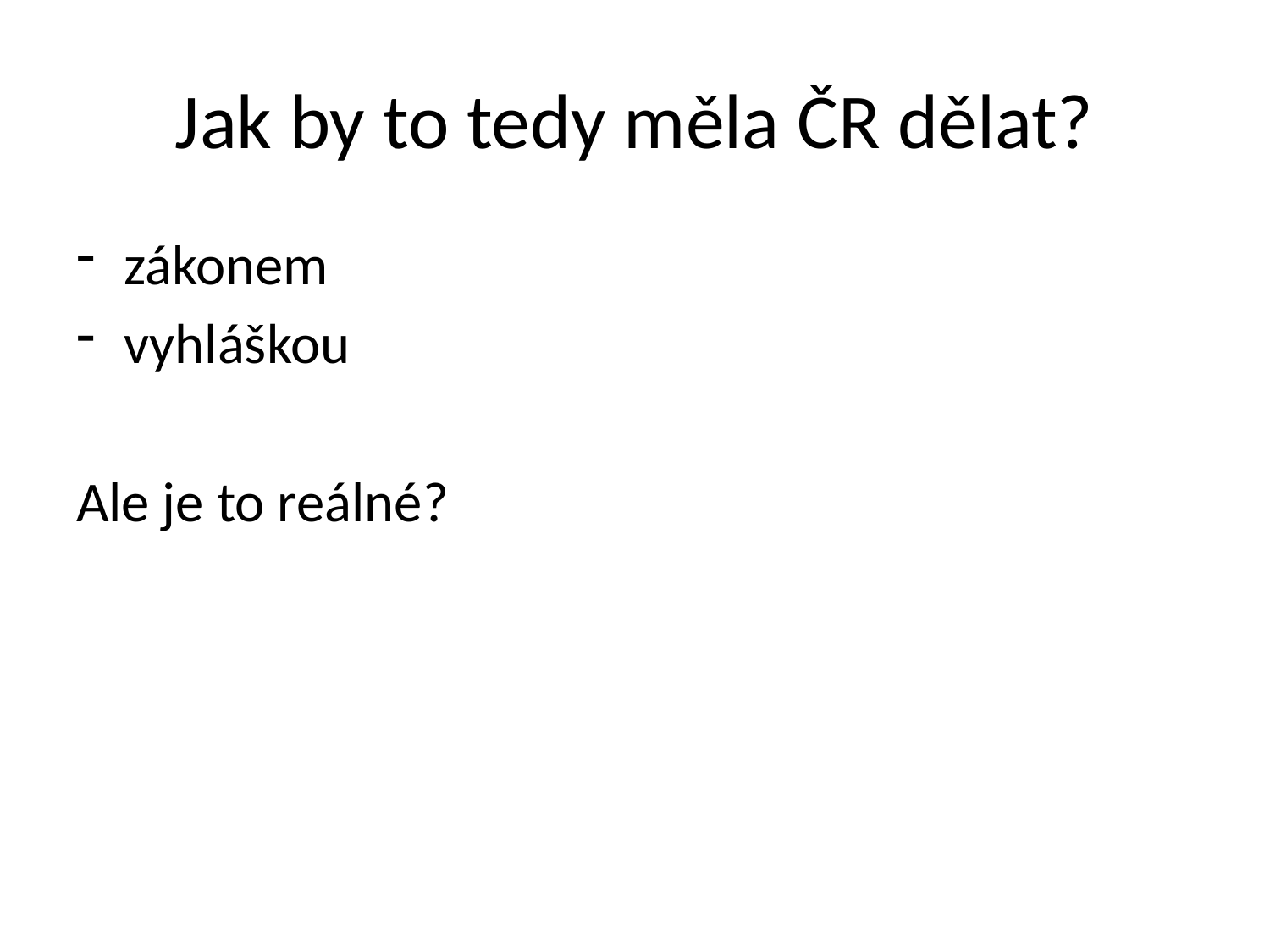

# Jak by to tedy měla ČR dělat?
zákonem
vyhláškou

Ale je to reálné?